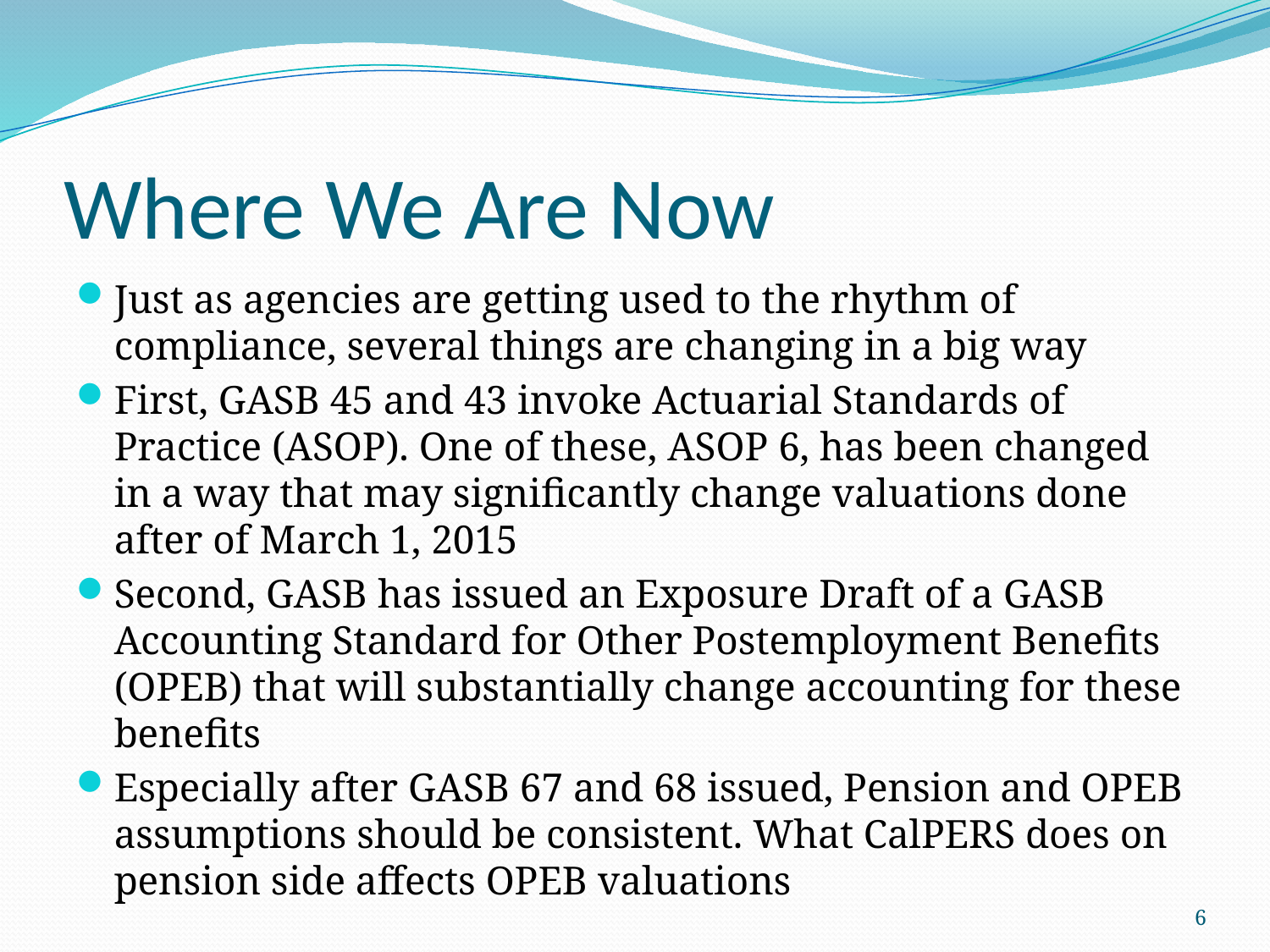

# Where We Are Now
Just as agencies are getting used to the rhythm of compliance, several things are changing in a big way
First, GASB 45 and 43 invoke Actuarial Standards of Practice (ASOP). One of these, ASOP 6, has been changed in a way that may significantly change valuations done after of March 1, 2015
Second, GASB has issued an Exposure Draft of a GASB Accounting Standard for Other Postemployment Benefits (OPEB) that will substantially change accounting for these benefits
Especially after GASB 67 and 68 issued, Pension and OPEB assumptions should be consistent. What CalPERS does on pension side affects OPEB valuations
6